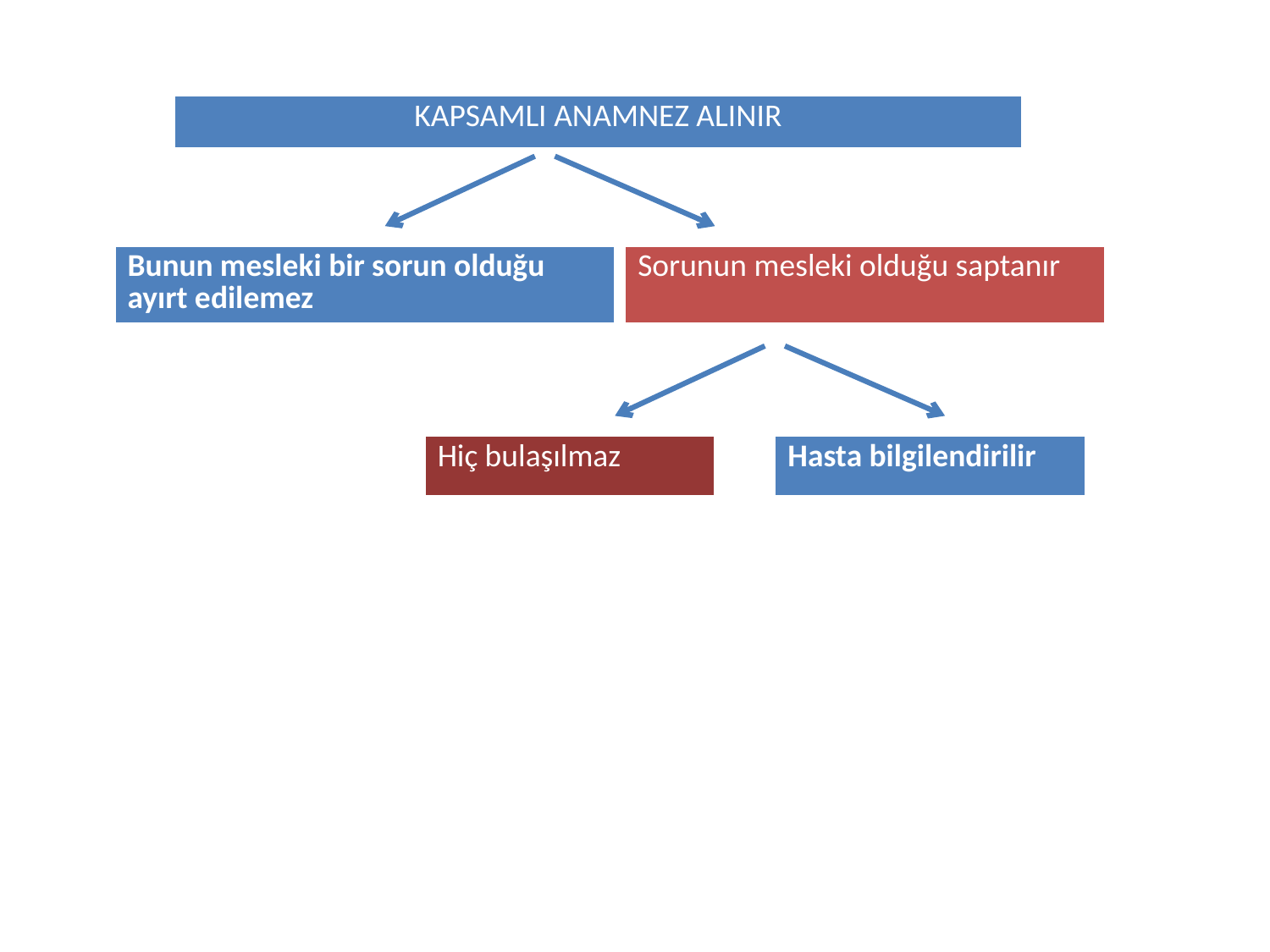

| KAPSAMLI ANAMNEZ ALINIR |
| --- |
| Bunun mesleki bir sorun olduğu ayırt edilemez |
| --- |
| Sorunun mesleki olduğu saptanır |
| --- |
| Hiç bulaşılmaz |
| --- |
| Hasta bilgilendirilir |
| --- |